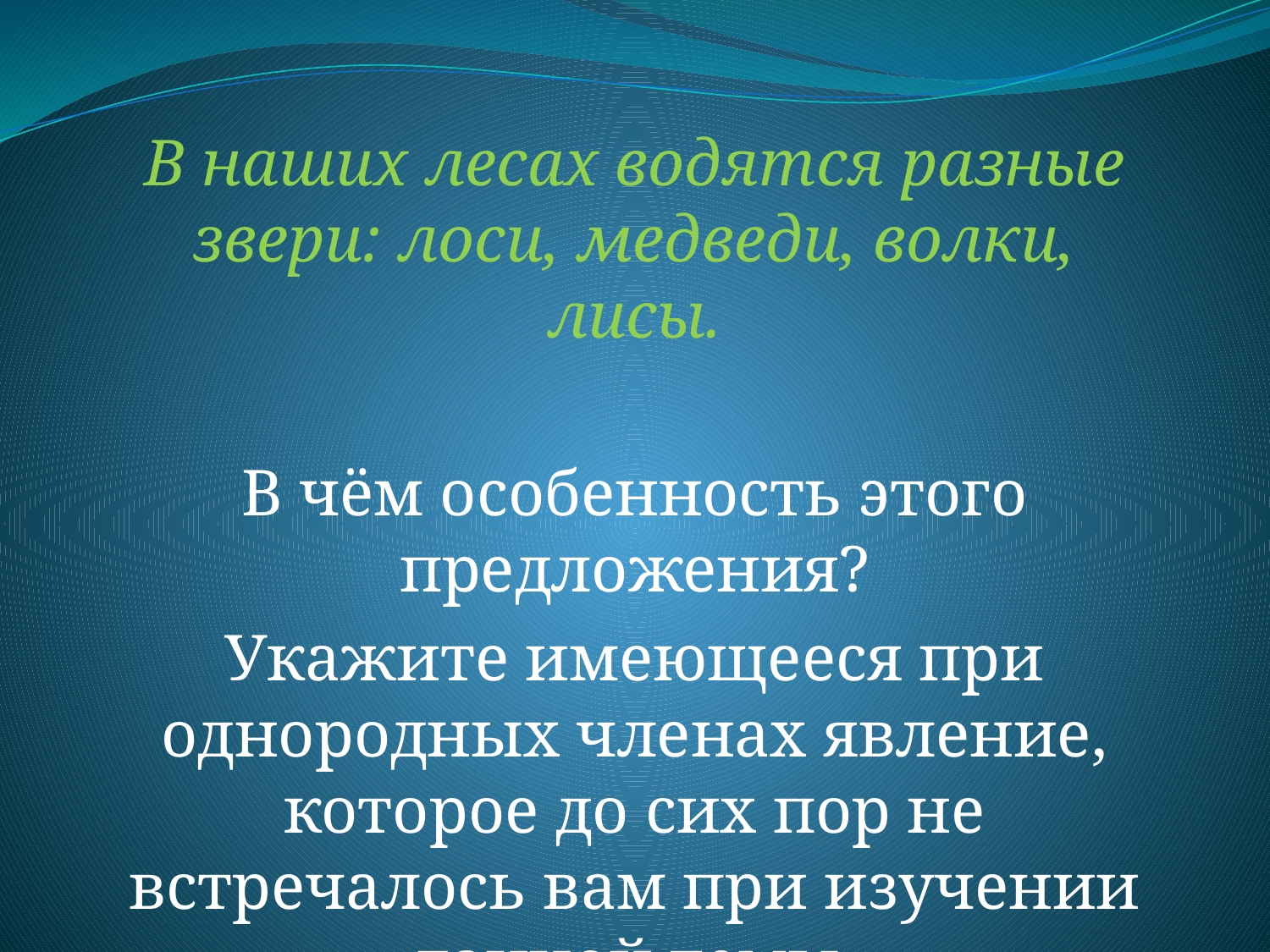

В наших лесах водятся разные звери: лоси, медведи, волки, лисы.

В чём особенность этого предложения?
Укажите имеющееся при однородных членах явление, которое до сих пор не встречалось вам при изучении данной темы.